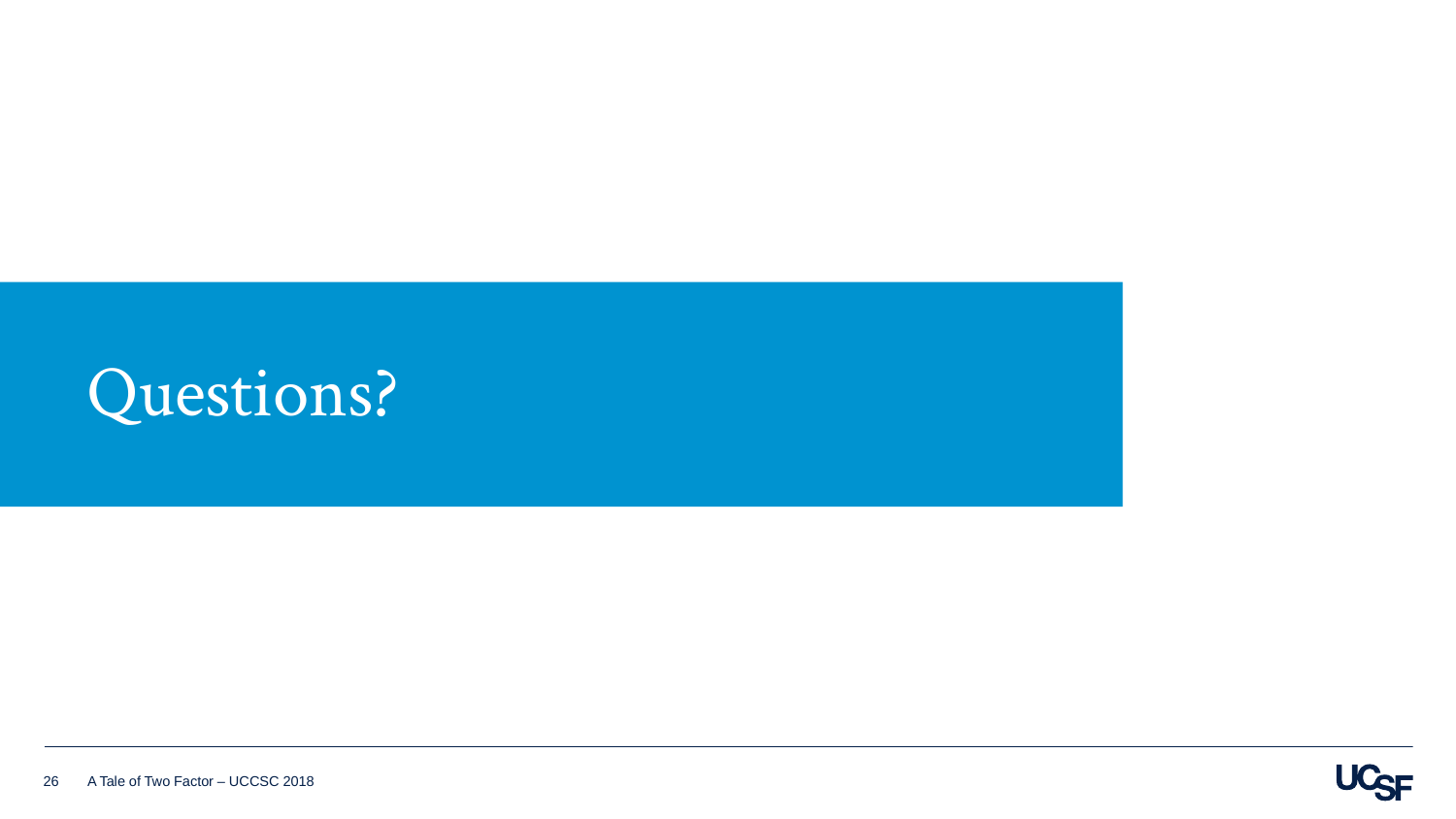

# Questions?
26
A Tale of Two Factor – UCCSC 2018